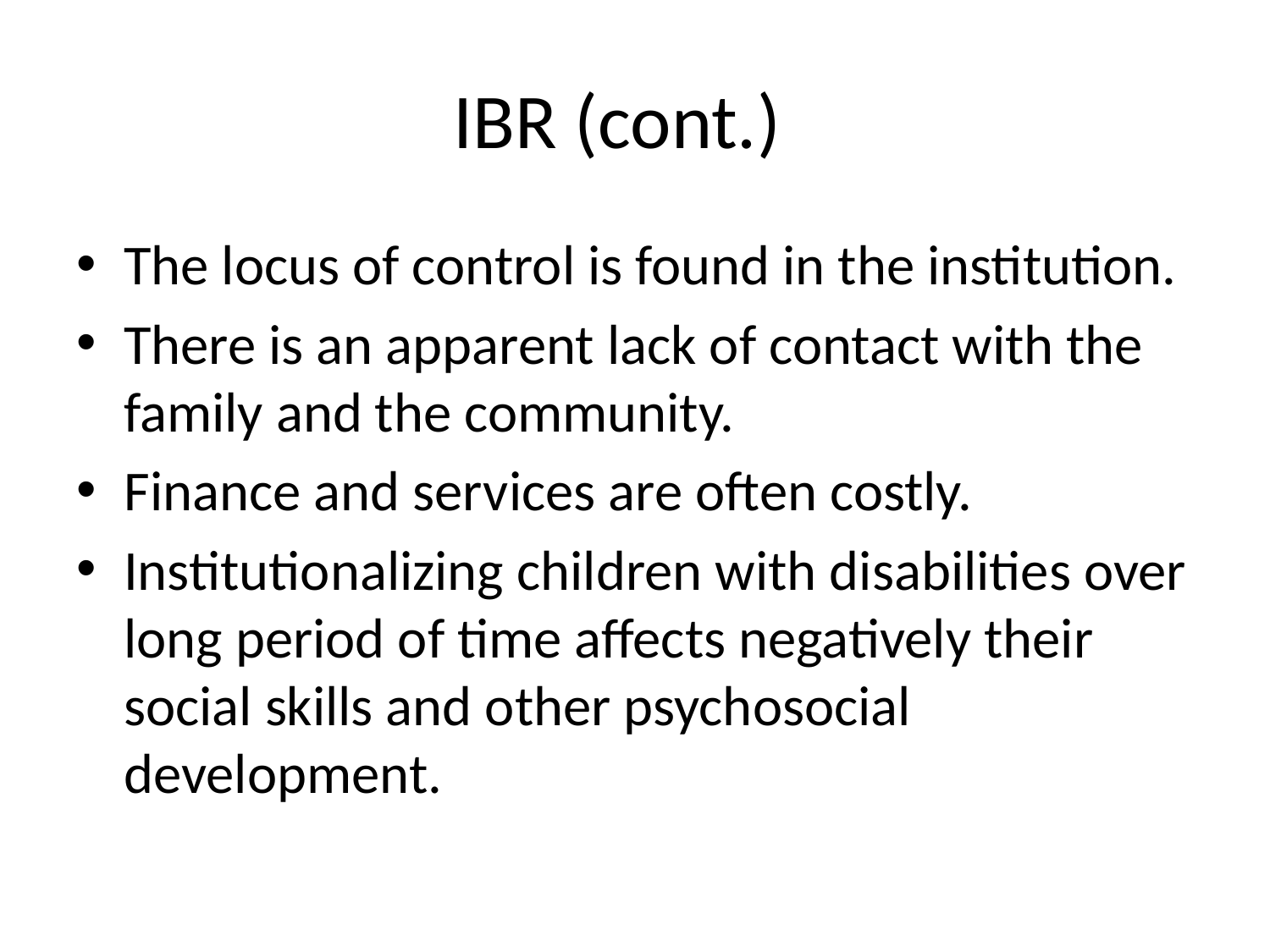

# IBR (cont.)
The locus of control is found in the institution.
There is an apparent lack of contact with the family and the community.
Finance and services are often costly.
Institutionalizing children with disabilities over long period of time affects negatively their social skills and other psychosocial development.